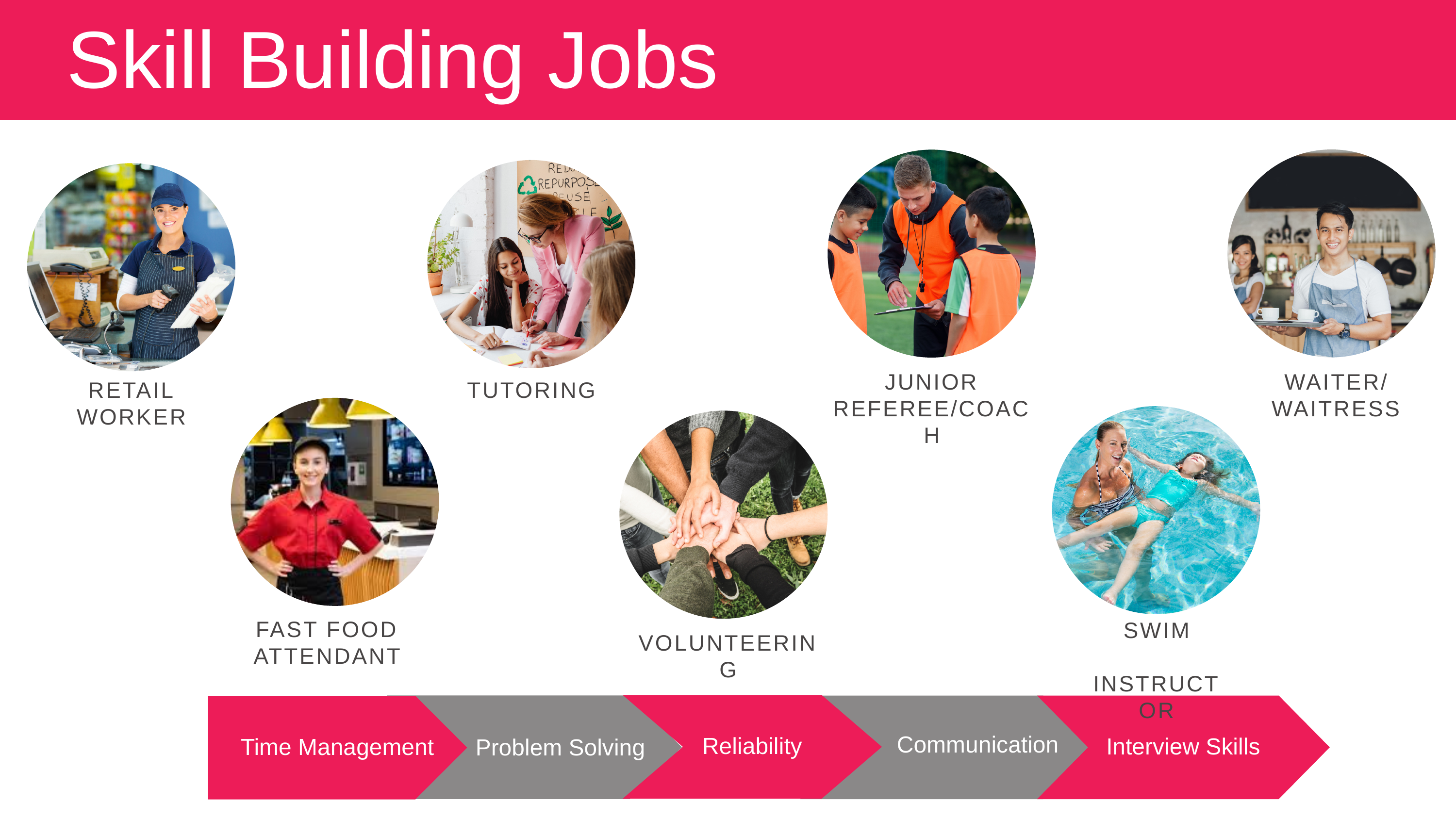

Skill Building Jobs

JUNIOR REFEREE/COACH
WAITER/
WAITRESS
RETAIL WORKER
TUTORING

FAST FOOD ATTENDANT
SWIM
 INSTRUCTOR
VOLUNTEERING

Reliability

Time Management

Interview Skills
 Communication
Problem Solving